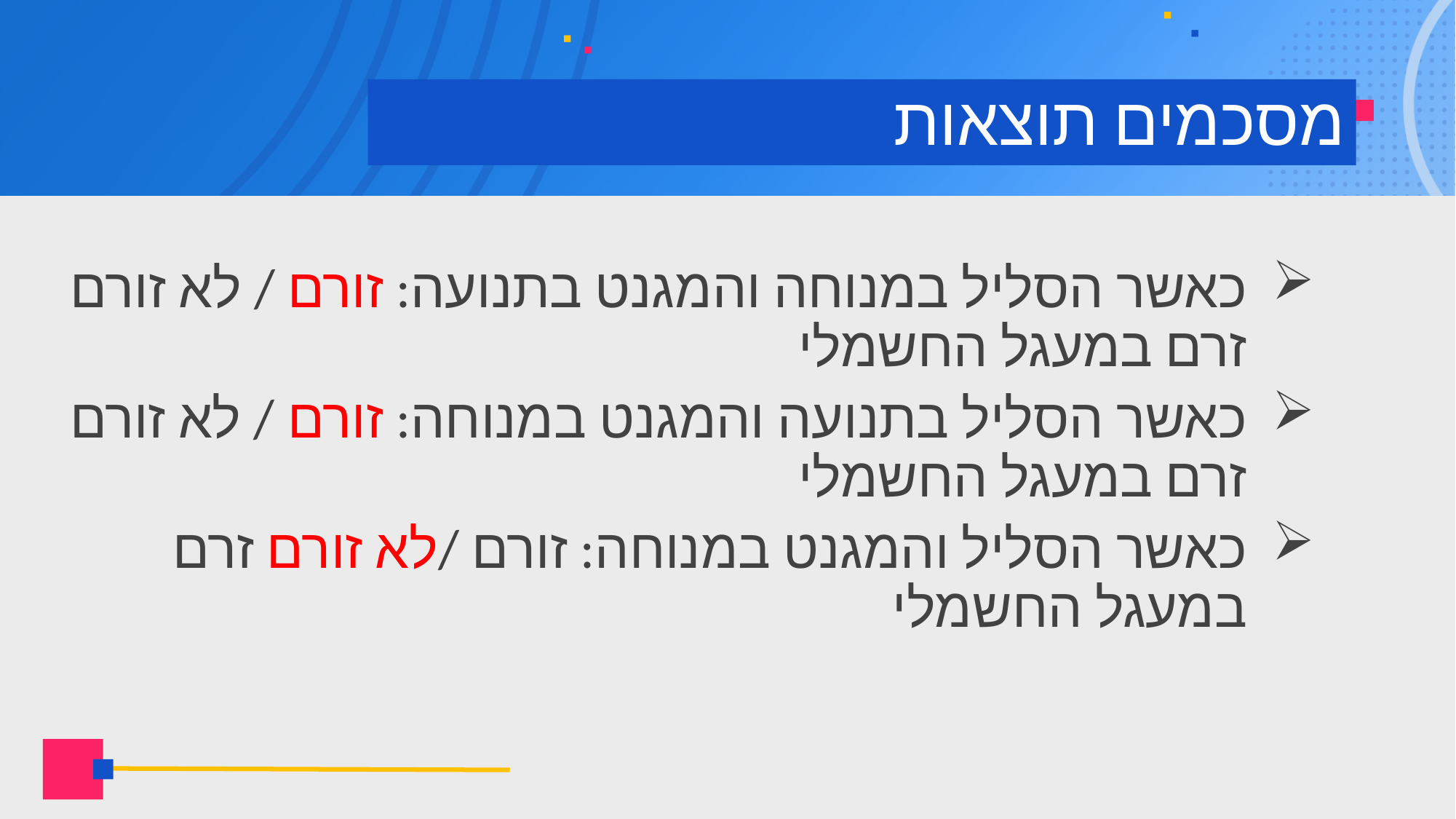

# מסכמים תוצאות
כאשר הסליל במנוחה והמגנט בתנועה: זורם / לא זורם זרם במעגל החשמלי
כאשר הסליל בתנועה והמגנט במנוחה: זורם / לא זורם זרם במעגל החשמלי
כאשר הסליל והמגנט במנוחה: זורם /לא זורם זרם במעגל החשמלי